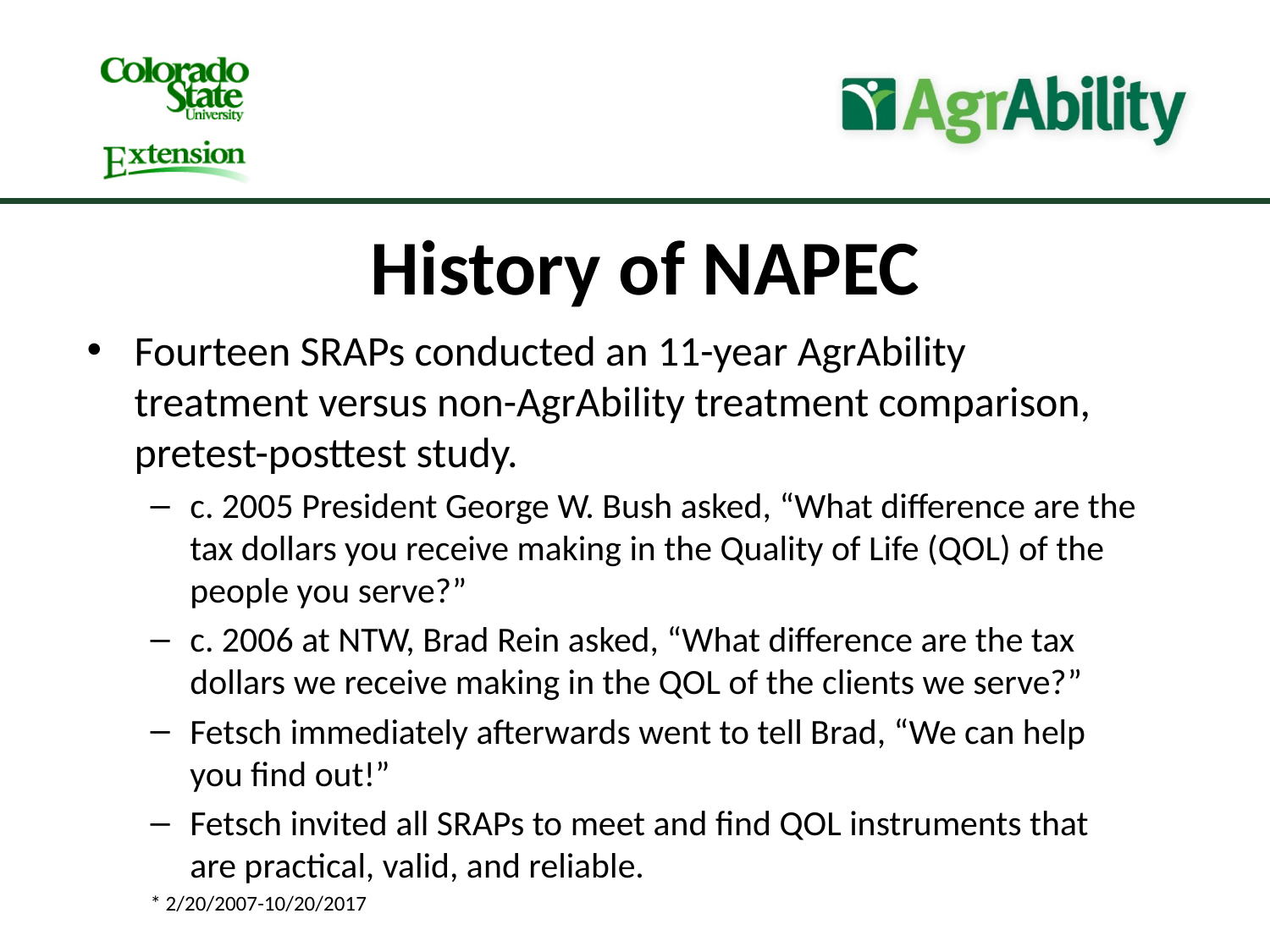

History of NAPEC
Fourteen SRAPs conducted an 11-year AgrAbility treatment versus non-AgrAbility treatment comparison, pretest-posttest study.
c. 2005 President George W. Bush asked, “What difference are the tax dollars you receive making in the Quality of Life (QOL) of the people you serve?”
c. 2006 at NTW, Brad Rein asked, “What difference are the tax dollars we receive making in the QOL of the clients we serve?”
Fetsch immediately afterwards went to tell Brad, “We can help you find out!”
Fetsch invited all SRAPs to meet and find QOL instruments that are practical, valid, and reliable.
* 2/20/2007-10/20/2017